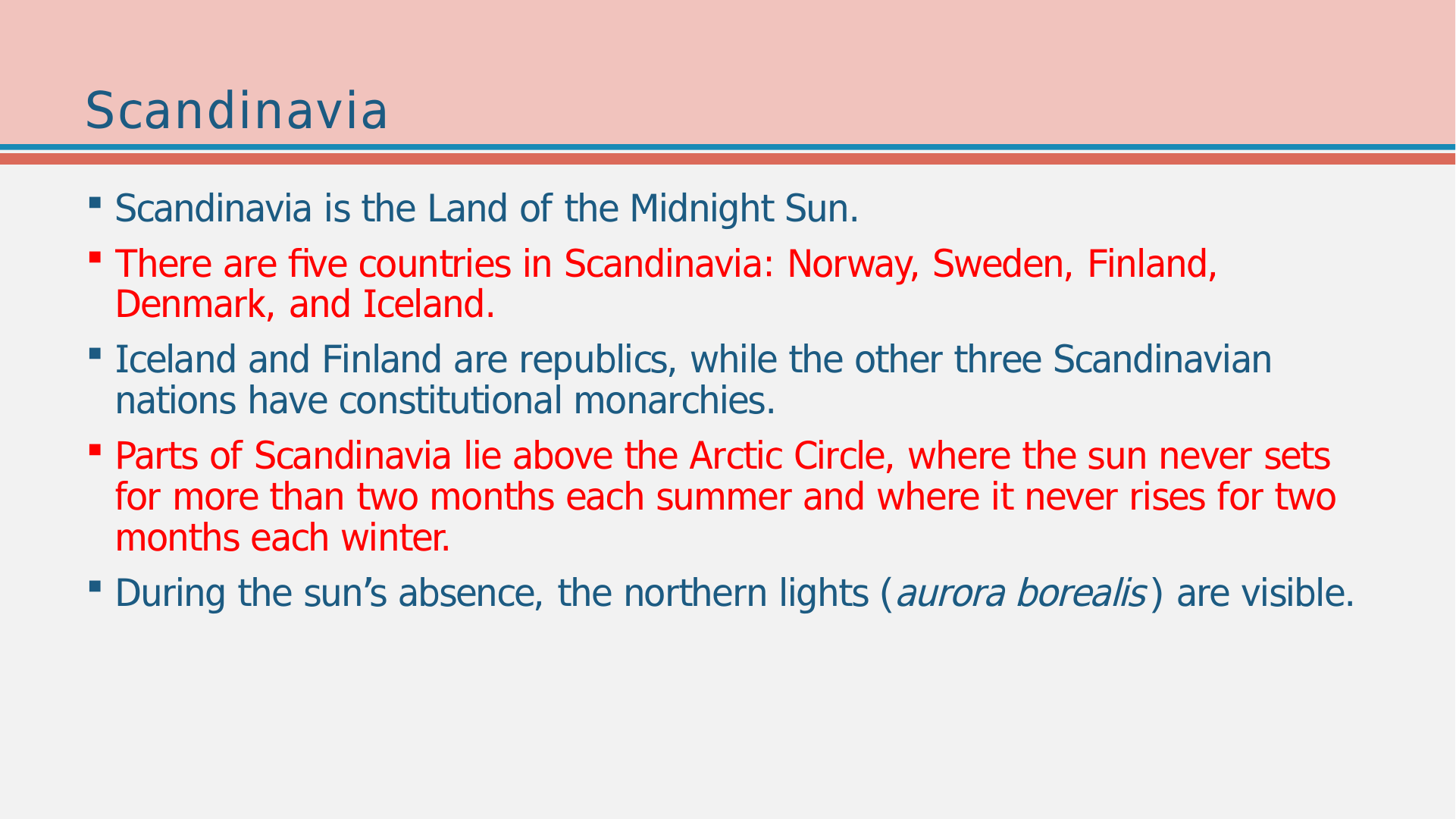

# Scandinavia
Scandinavia is the Land of the Midnight Sun.
There are five countries in Scandinavia: Norway, Sweden, Finland, Denmark, and Iceland.
Iceland and Finland are republics, while the other three Scandinavian nations have constitutional monarchies.
Parts of Scandinavia lie above the Arctic Circle, where the sun never sets for more than two months each summer and where it never rises for two months each winter.
During the sun’s absence, the northern lights (aurora borealis ) are visible.